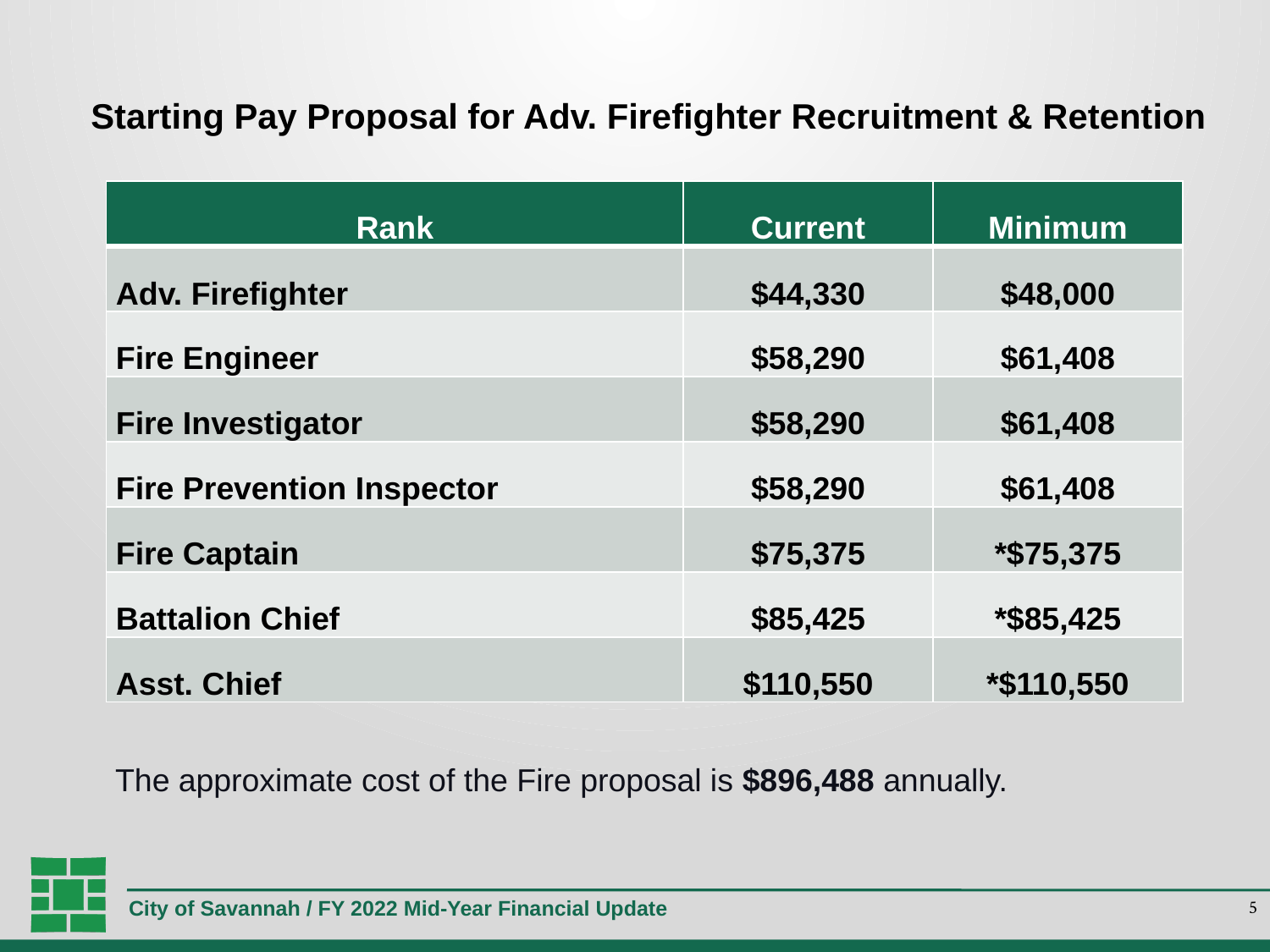

Starting Pay Proposal for Adv. Firefighter Recruitment & Retention
| Rank | Current | Minimum |
| --- | --- | --- |
| Adv. Firefighter | $44,330 | $48,000 |
| Fire Engineer | $58,290 | $61,408 |
| Fire Investigator | $58,290 | $61,408 |
| Fire Prevention Inspector | $58,290 | $61,408 |
| Fire Captain | $75,375 | \*$75,375 |
| Battalion Chief | $85,425 | \*$85,425 |
| Asst. Chief | $110,550 | \*$110,550 |

The approximate cost of the Fire proposal is $896,488 annually.
5